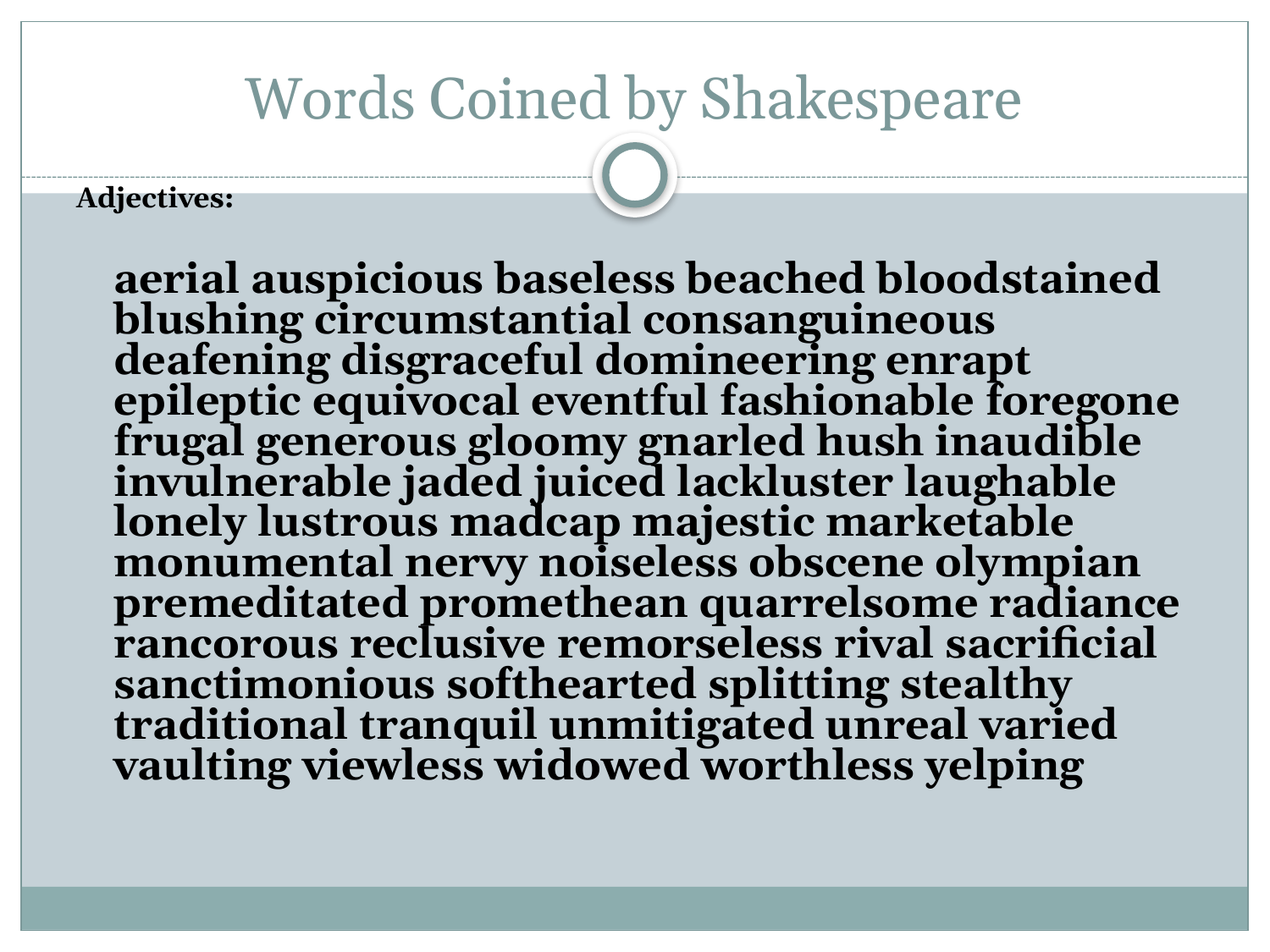

# Words Coined by Shakespeare
Adjectives:

	aerial auspicious baseless beached bloodstained blushing circumstantial consanguineous deafening disgraceful domineering enrapt epileptic equivocal eventful fashionable foregone frugal generous gloomy gnarled hush inaudible invulnerable jaded juiced lackluster laughable lonely lustrous madcap majestic marketable monumental nervy noiseless obscene olympian premeditated promethean quarrelsome radiance rancorous reclusive remorseless rival sacrificial sanctimonious softhearted splitting stealthy traditional tranquil unmitigated unreal varied vaulting viewless widowed worthless yelping